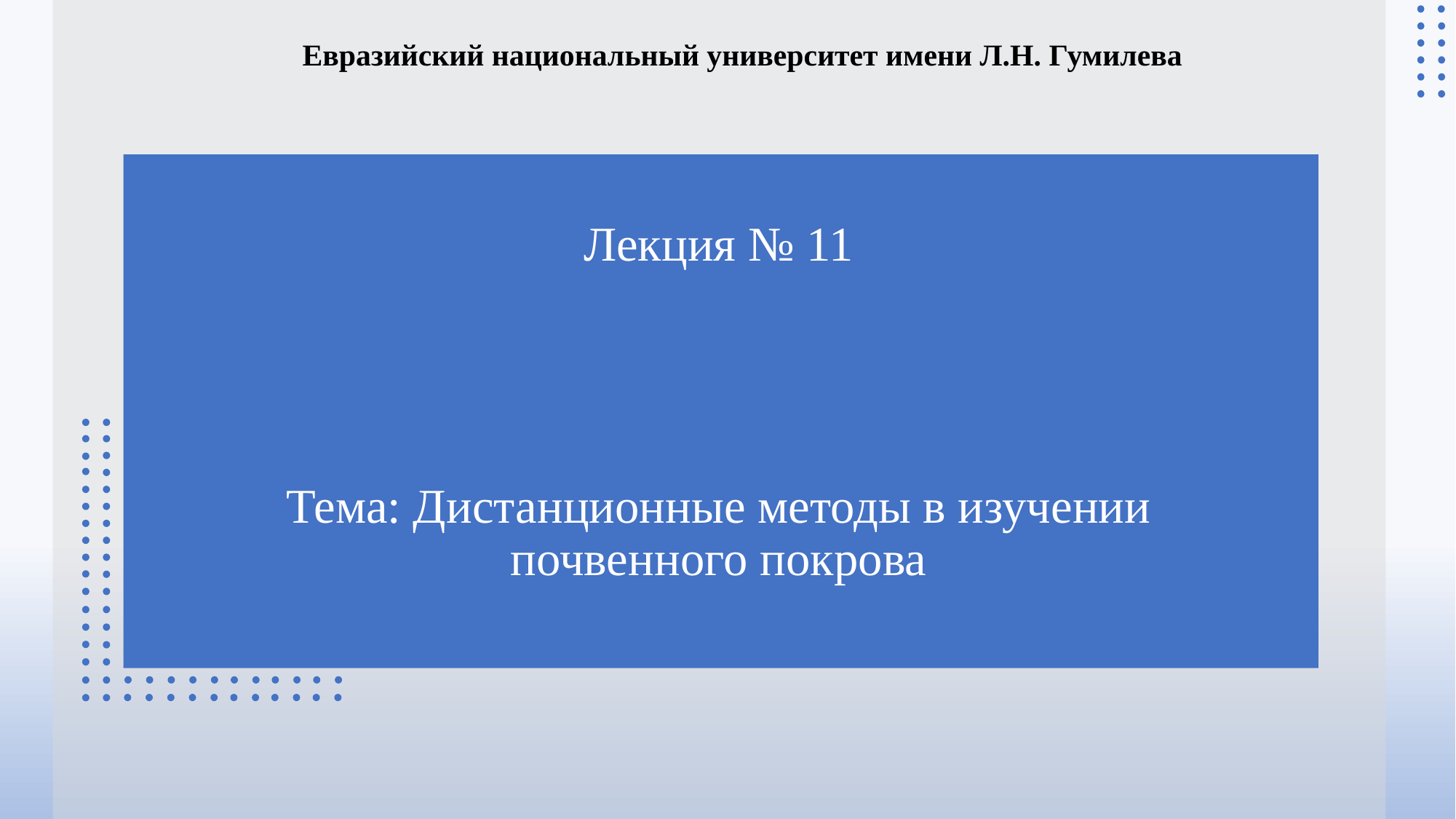

Евразийский национальный университет имени Л.Н. Гумилева

Лекция № 11

Тема: Дистанционные методы в изучении почвенного покрова